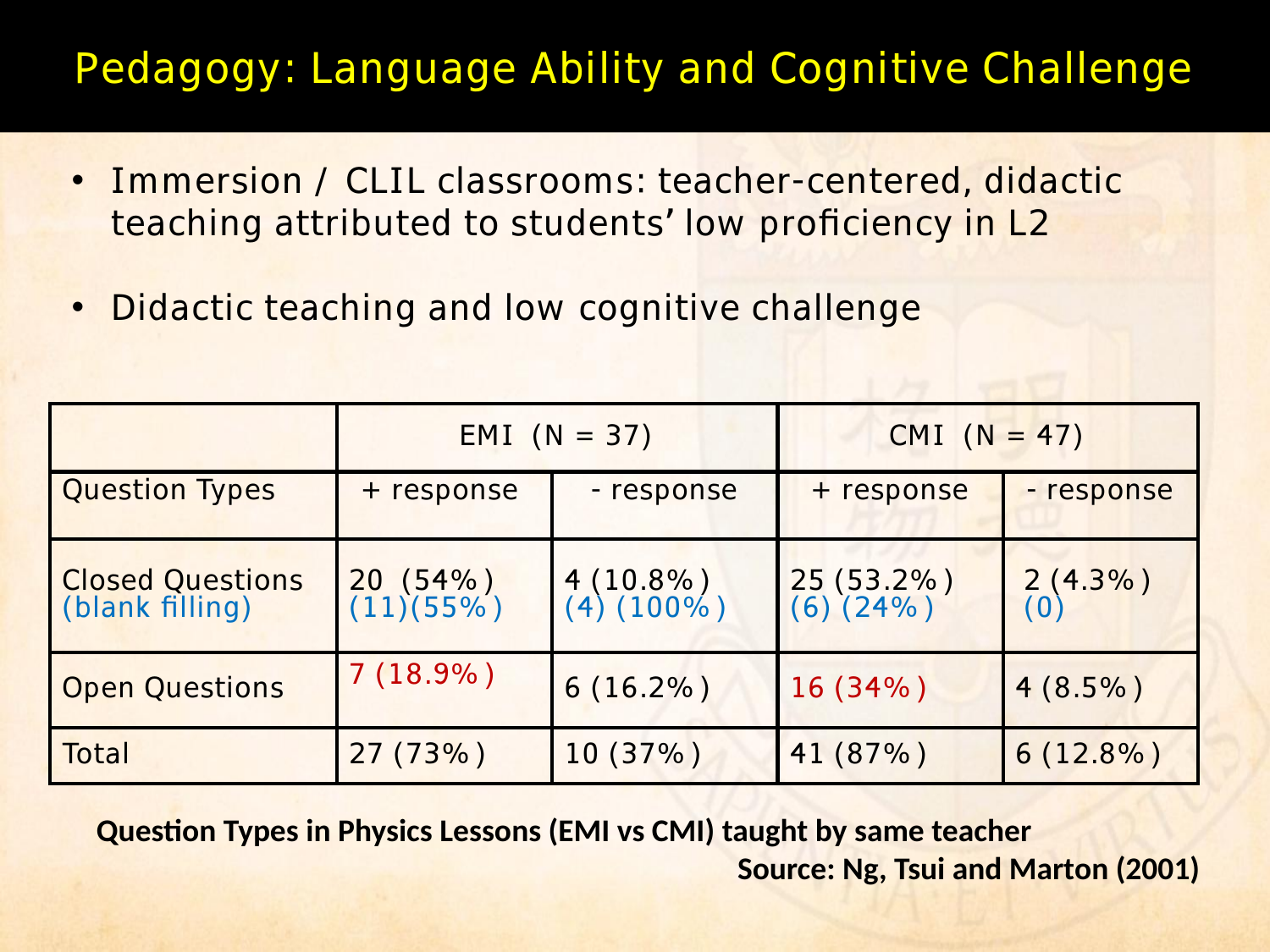

# Pedagogy: Language Ability and Cognitive Challenge
Immersion / CLIL classrooms: teacher-centered, didactic teaching attributed to students’ low proficiency in L2

Didactic teaching and low cognitive challenge

|  | EMI (N = 37) |  | CMI (N = 47) |  |
| --- | --- | --- | --- | --- |
| Question Types | + response | - response | + response | - response |
| Closed Questions (blank filling) | 20 (54%) (11)(55%) | 4 (10.8%) (4) (100%) | 25 (53.2%) (6) (24%) | 2 (4.3%) (0) |
| Open Questions | 7 (18.9%) | 6 (16.2%) | 16 (34%) | 4 (8.5%) |
| Total | 27 (73%) | 10 (37%) | 41 (87%) | 6 (12.8%) |
Question Types in Physics Lessons (EMI vs CMI) taught by same teacher
Source: Ng, Tsui and Marton (2001)